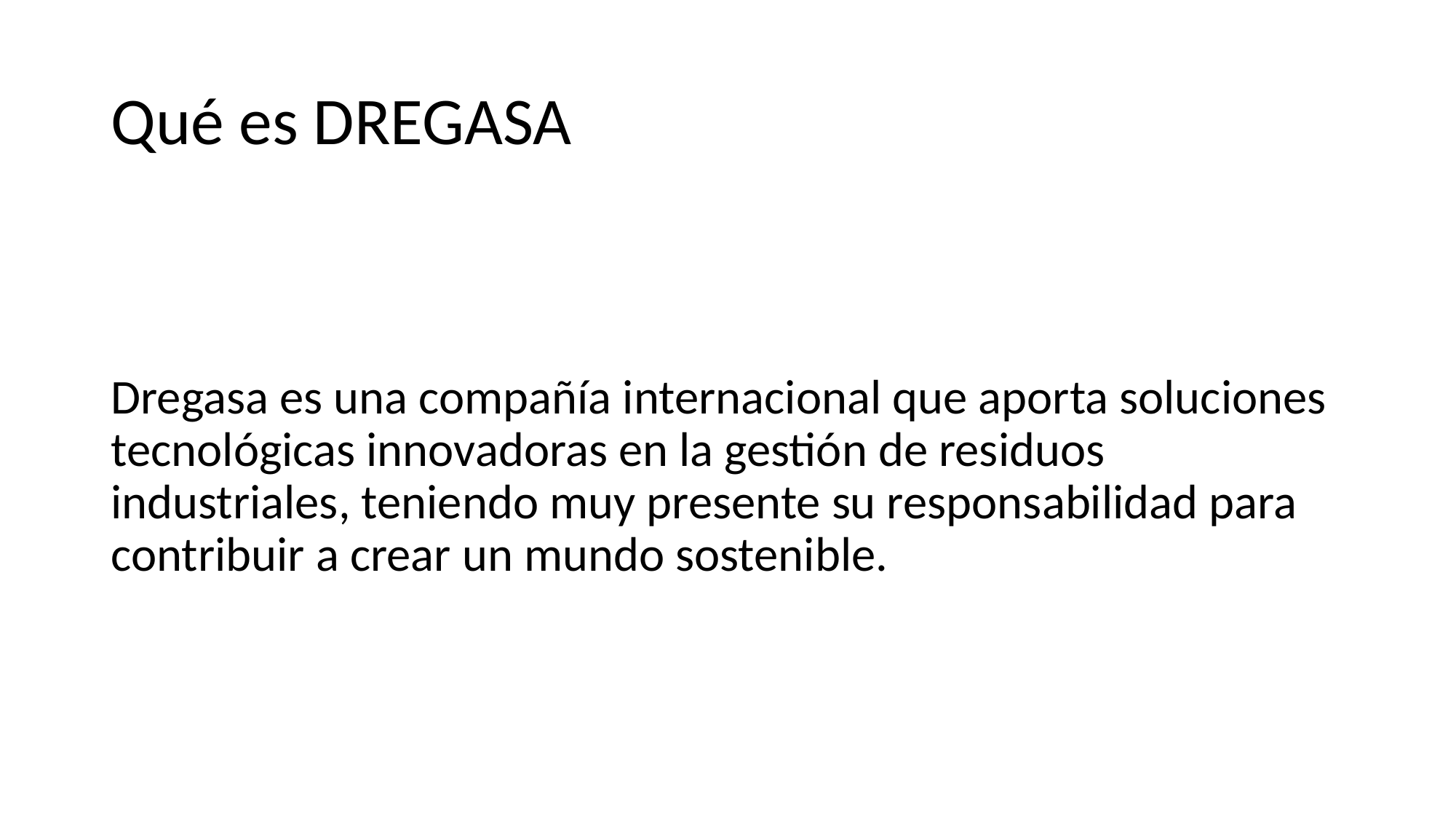

# Qué es DREGASA
Dregasa es una compañía internacional que aporta soluciones tecnológicas innovadoras en la gestión de residuos industriales, teniendo muy presente su responsabilidad para contribuir a crear un mundo sostenible.